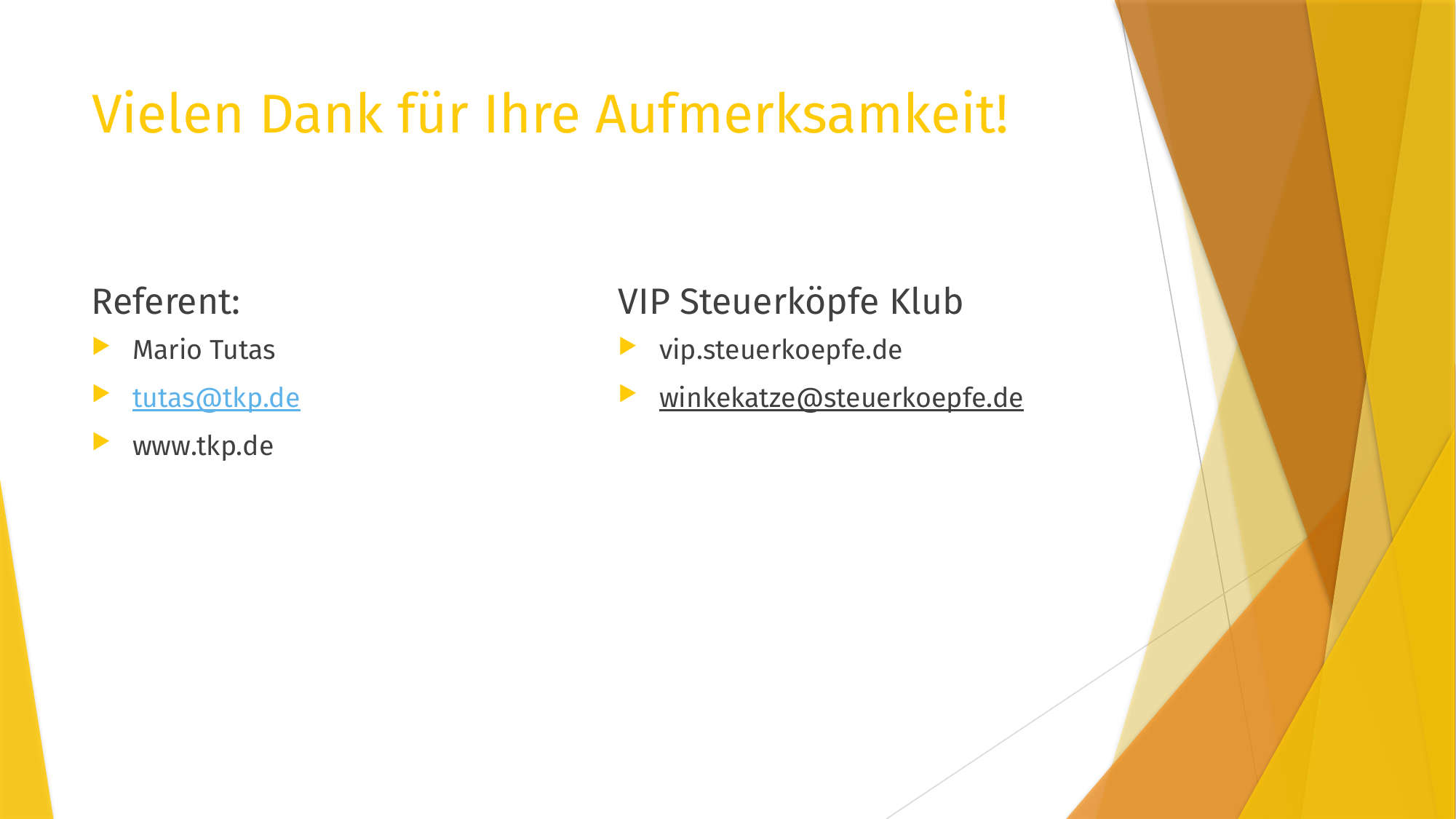

# Vielen Dank für Ihre Aufmerksamkeit!
Referent:
VIP Steuerköpfe Klub
Mario Tutas
tutas@tkp.de
www.tkp.de
vip.steuerkoepfe.de
winkekatze@steuerkoepfe.de